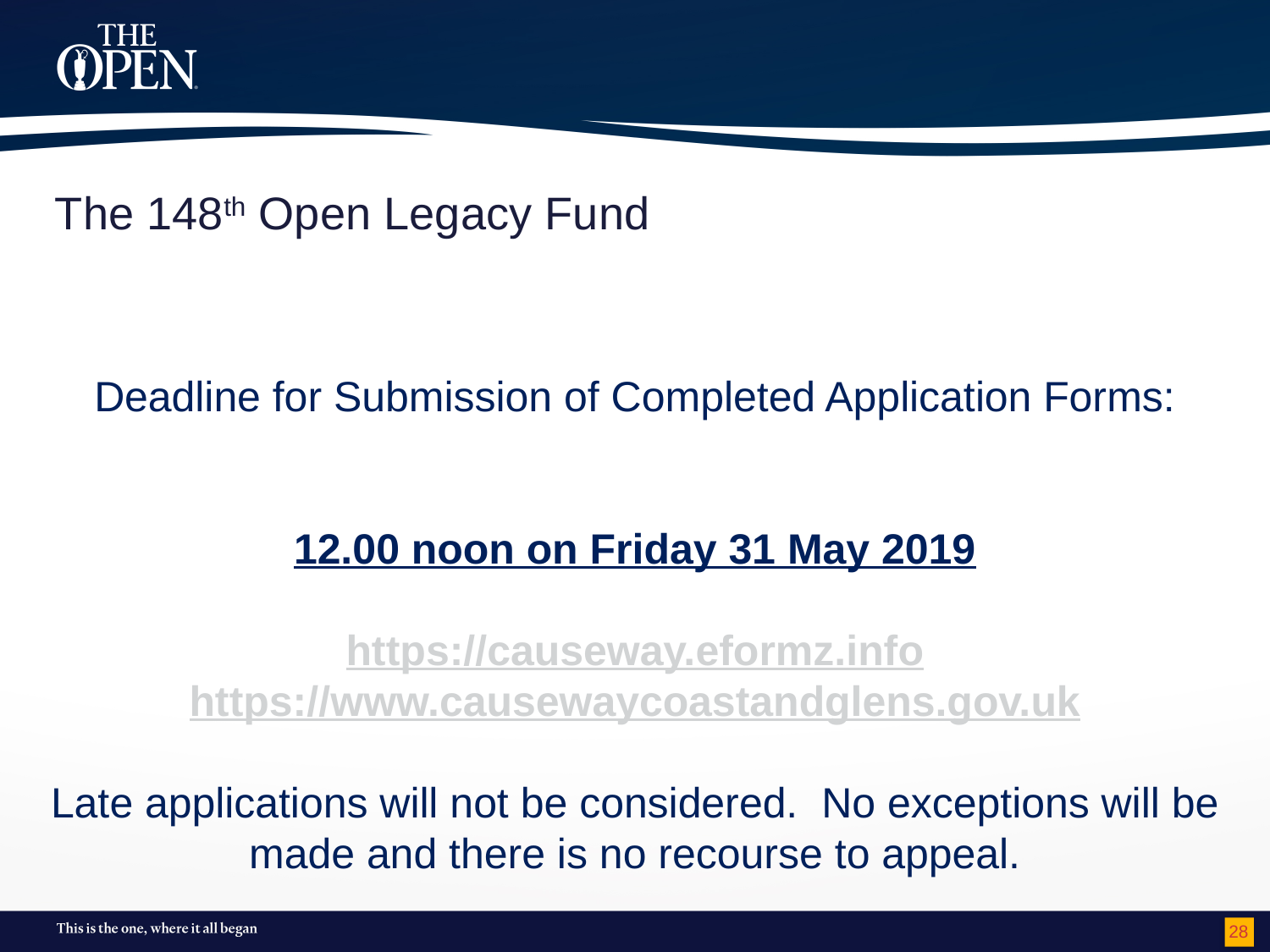

# The 148th Open Legacy Fund
Deadline for Submission of Completed Application Forms:

12.00 noon on Friday 31 May 2019

https://causeway.eformz.info
https://www.causewaycoastandglens.gov.uk

Late applications will not be considered.  No exceptions will be made and there is no recourse to appeal.

28